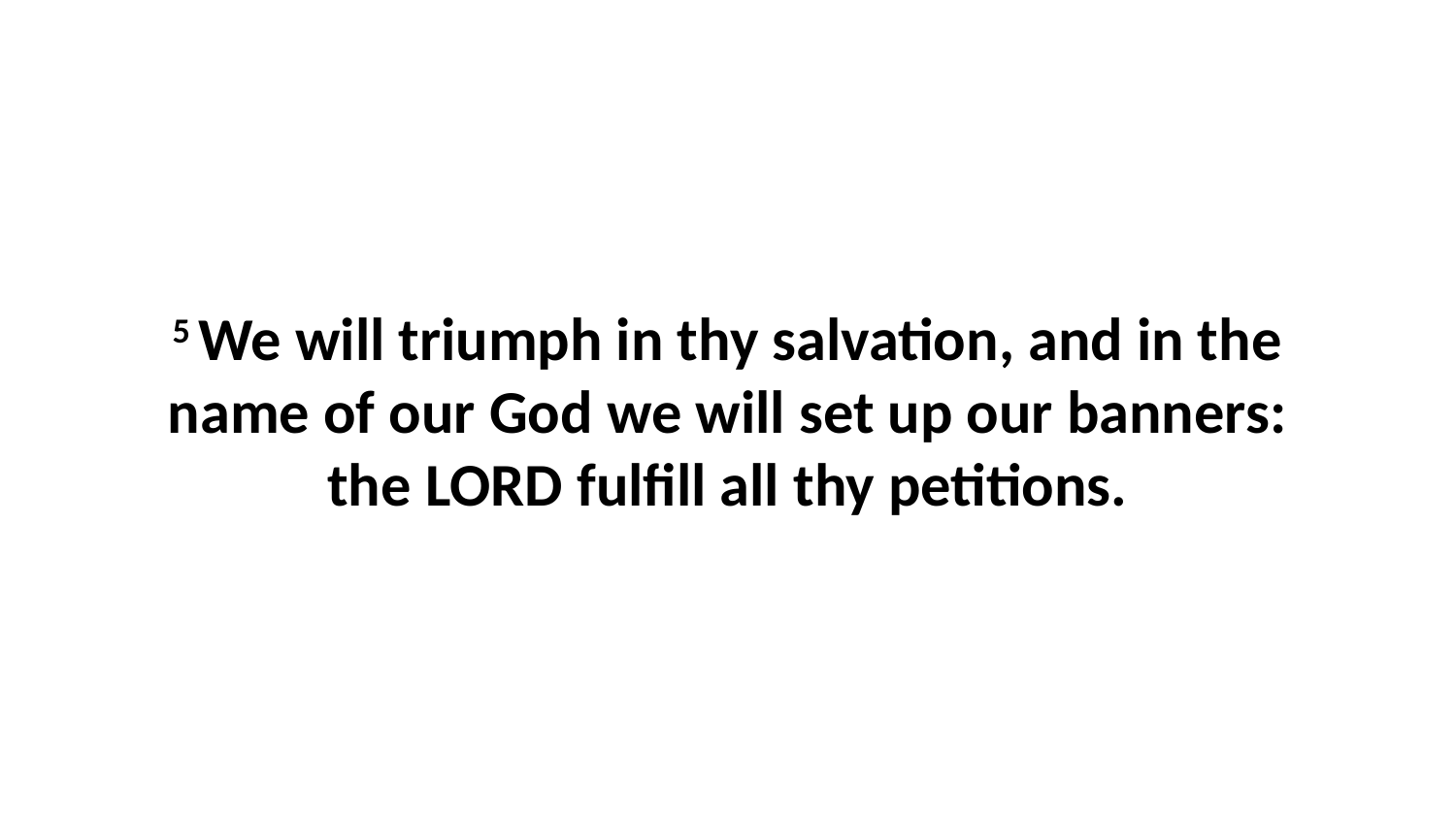

5 We will triumph in thy salvation, and in the name of our God we will set up our banners: the LORD fulfill all thy petitions.